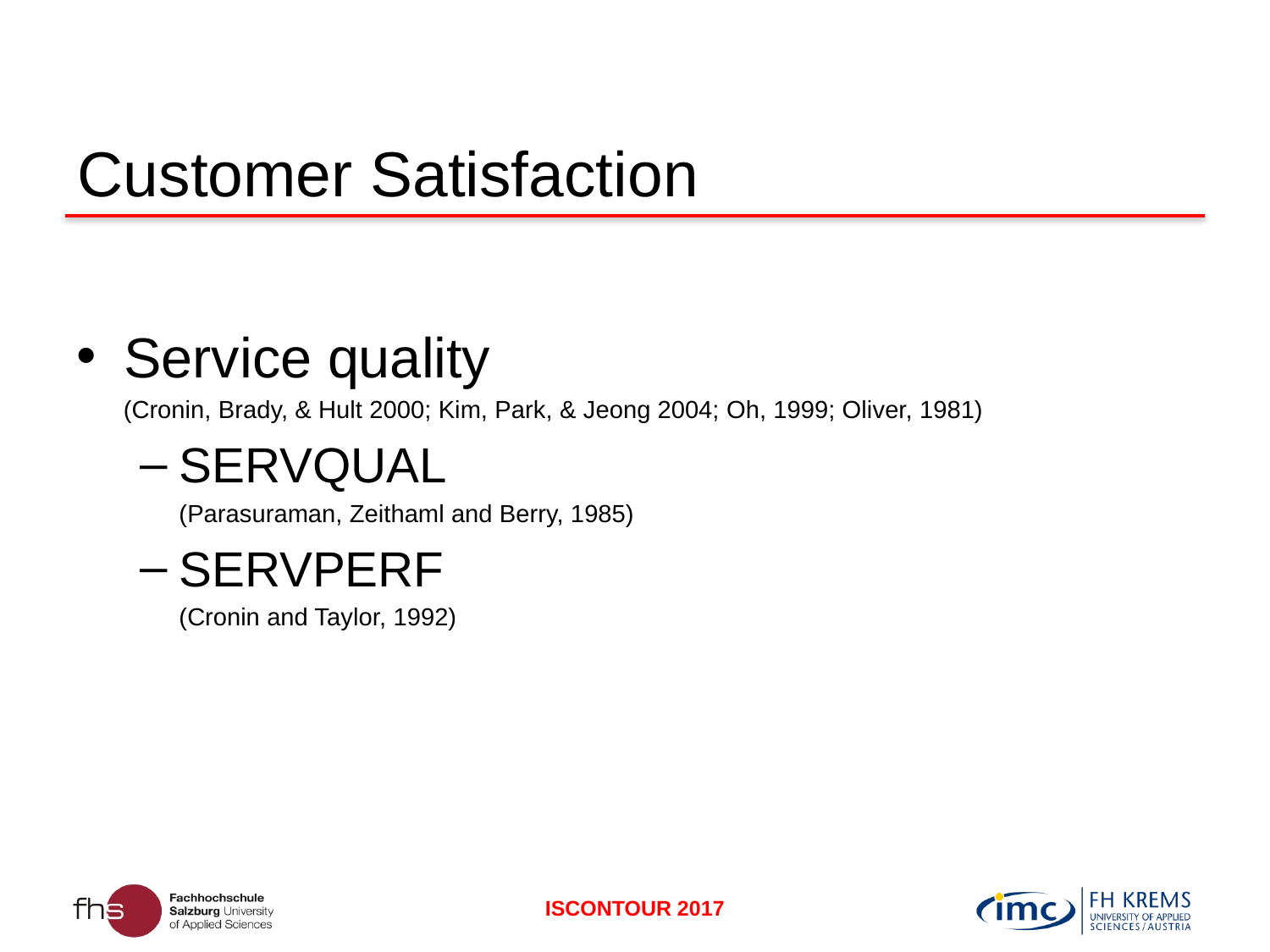

# Customer Satisfaction

Service quality
(Cronin, Brady, & Hult 2000; Kim, Park, & Jeong 2004; Oh, 1999; Oliver, 1981)
SERVQUAL
(Parasuraman, Zeithaml and Berry, 1985)
SERVPERF
(Cronin and Taylor, 1992)